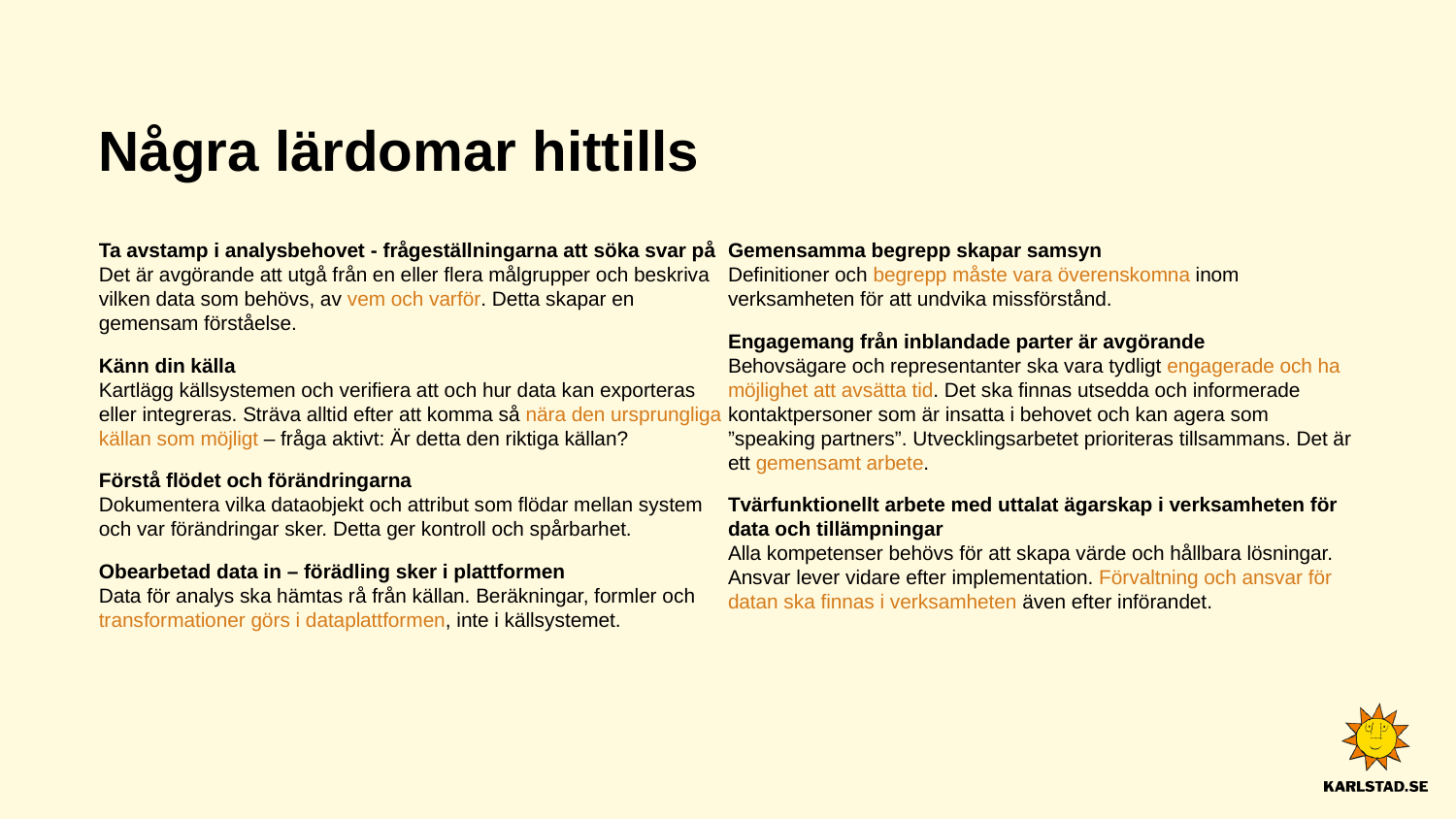

# Några lärdomar hittills
Ta avstamp i analysbehovet - frågeställningarna att söka svar på
Det är avgörande att utgå från en eller flera målgrupper och beskriva vilken data som behövs, av vem och varför. Detta skapar en gemensam förståelse.
Känn din källa
Kartlägg källsystemen och verifiera att och hur data kan exporteras eller integreras. Sträva alltid efter att komma så nära den ursprungliga källan som möjligt – fråga aktivt: Är detta den riktiga källan?
Förstå flödet och förändringarna
Dokumentera vilka dataobjekt och attribut som flödar mellan system och var förändringar sker. Detta ger kontroll och spårbarhet.
Obearbetad data in – förädling sker i plattformen
Data för analys ska hämtas rå från källan. Beräkningar, formler och transformationer görs i dataplattformen, inte i källsystemet.
Gemensamma begrepp skapar samsyn
Definitioner och begrepp måste vara överenskomna inom verksamheten för att undvika missförstånd.
Engagemang från inblandade parter är avgörande
Behovsägare och representanter ska vara tydligt engagerade och ha möjlighet att avsätta tid. Det ska finnas utsedda och informerade kontaktpersoner som är insatta i behovet och kan agera som ”speaking partners”. Utvecklingsarbetet prioriteras tillsammans. Det är ett gemensamt arbete.
Tvärfunktionellt arbete med uttalat ägarskap i verksamheten för data och tillämpningar
Alla kompetenser behövs för att skapa värde och hållbara lösningar. Ansvar lever vidare efter implementation. Förvaltning och ansvar för datan ska finnas i verksamheten även efter införandet.